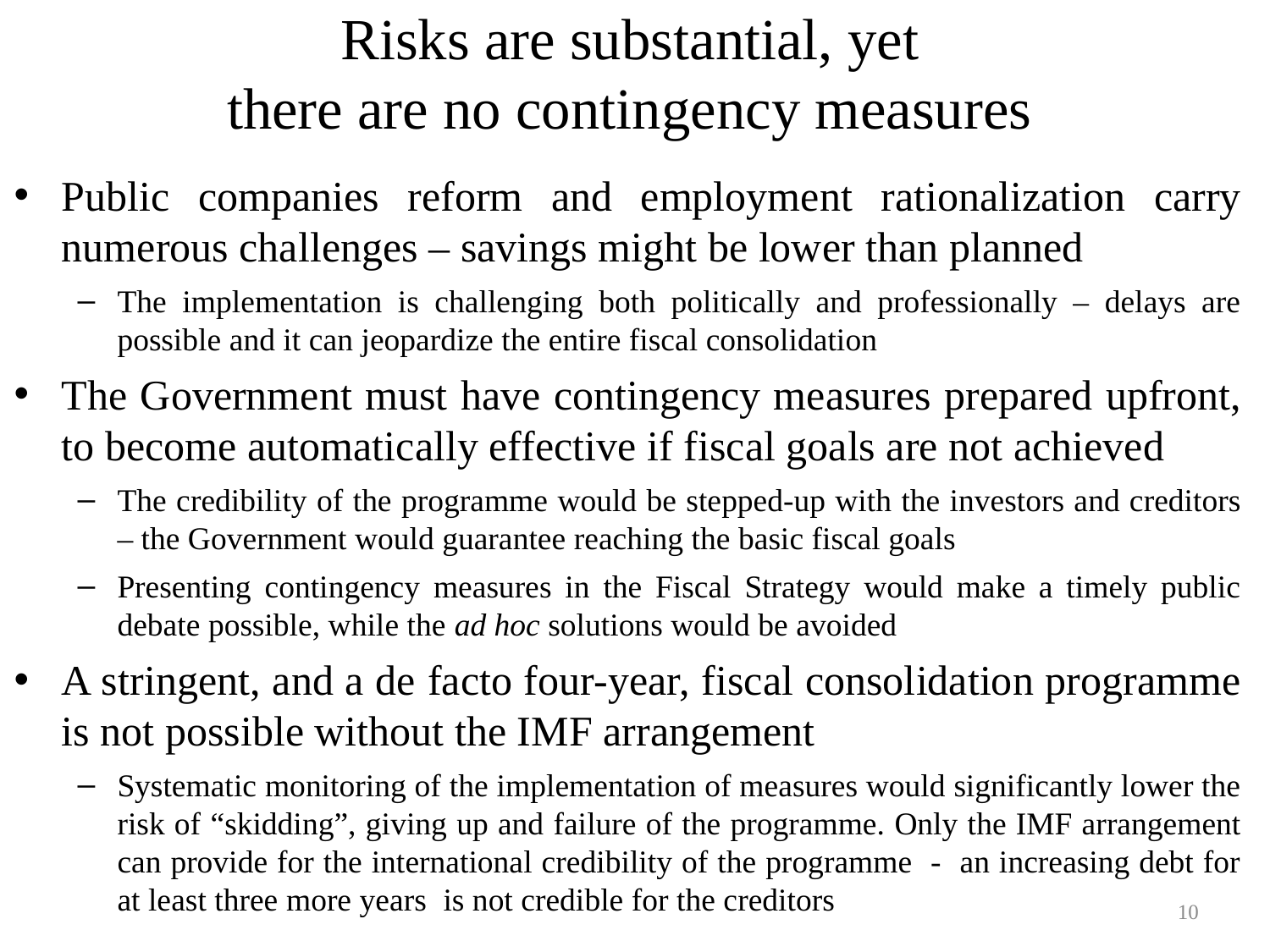

# Risks are substantial, yet there are no contingency measures
Public companies reform and employment rationalization carry numerous challenges – savings might be lower than planned
The implementation is challenging both politically and professionally – delays are possible and it can jeopardize the entire fiscal consolidation
The Government must have contingency measures prepared upfront, to become automatically effective if fiscal goals are not achieved
The credibility of the programme would be stepped-up with the investors and creditors – the Government would guarantee reaching the basic fiscal goals
Presenting contingency measures in the Fiscal Strategy would make a timely public debate possible, while the ad hoc solutions would be avoided
A stringent, and a de facto four-year, fiscal consolidation programme is not possible without the IMF arrangement
Systematic monitoring of the implementation of measures would significantly lower the risk of “skidding”, giving up and failure of the programme. Only the IMF arrangement can provide for the international credibility of the programme  -  an increasing debt for at least three more years  is not credible for the creditors
10